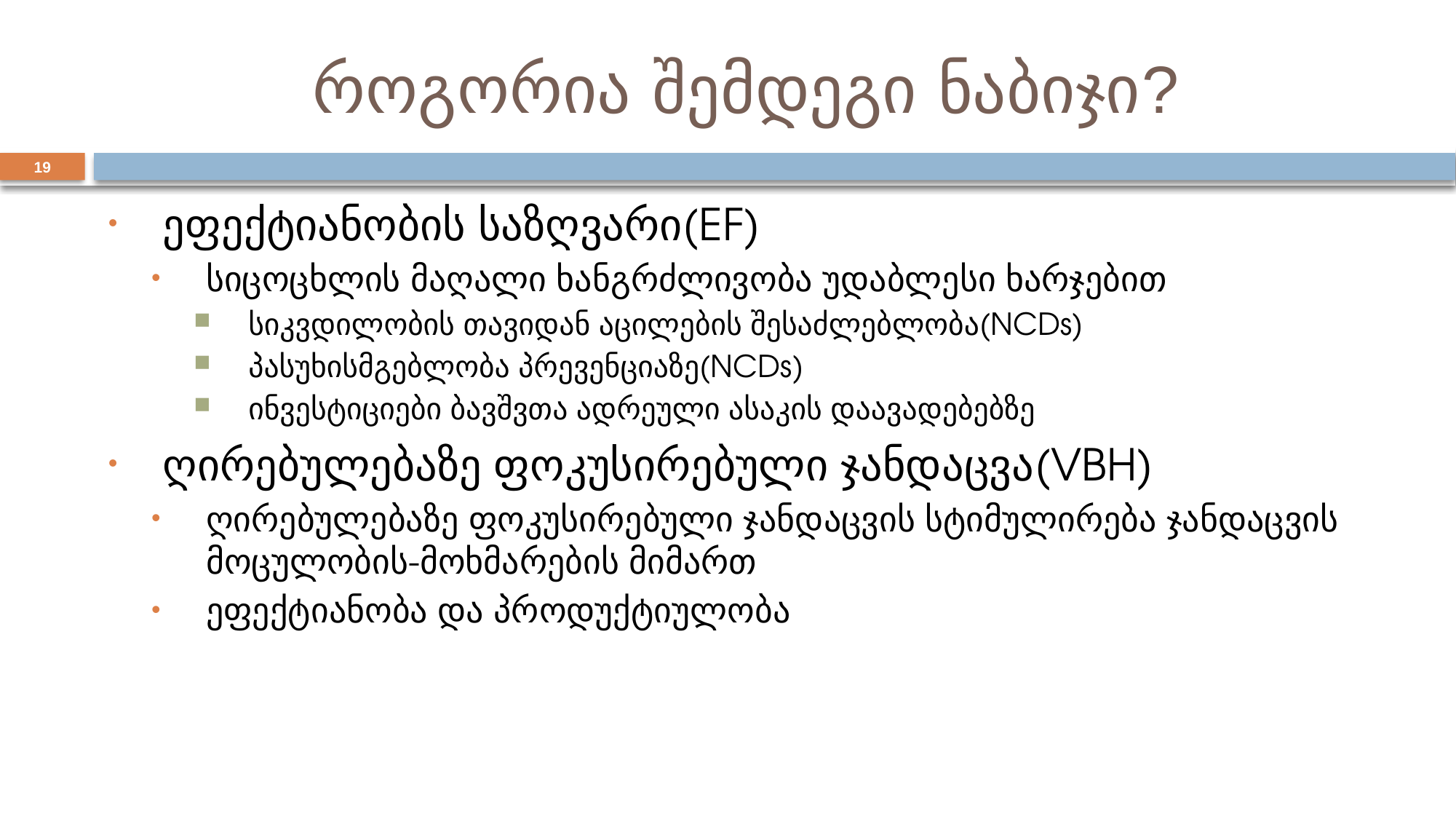

# როგორია შემდეგი ნაბიჯი?
19
ეფექტიანობის საზღვარი(EF)
სიცოცხლის მაღალი ხანგრძლივობა უდაბლესი ხარჯებით
სიკვდილობის თავიდან აცილების შესაძლებლობა(NCDs)
პასუხისმგებლობა პრევენციაზე(NCDs)
ინვესტიციები ბავშვთა ადრეული ასაკის დაავადებებზე
ღირებულებაზე ფოკუსირებული ჯანდაცვა(VBH)
ღირებულებაზე ფოკუსირებული ჯანდაცვის სტიმულირება ჯანდაცვის მოცულობის-მოხმარების მიმართ
ეფექტიანობა და პროდუქტიულობა